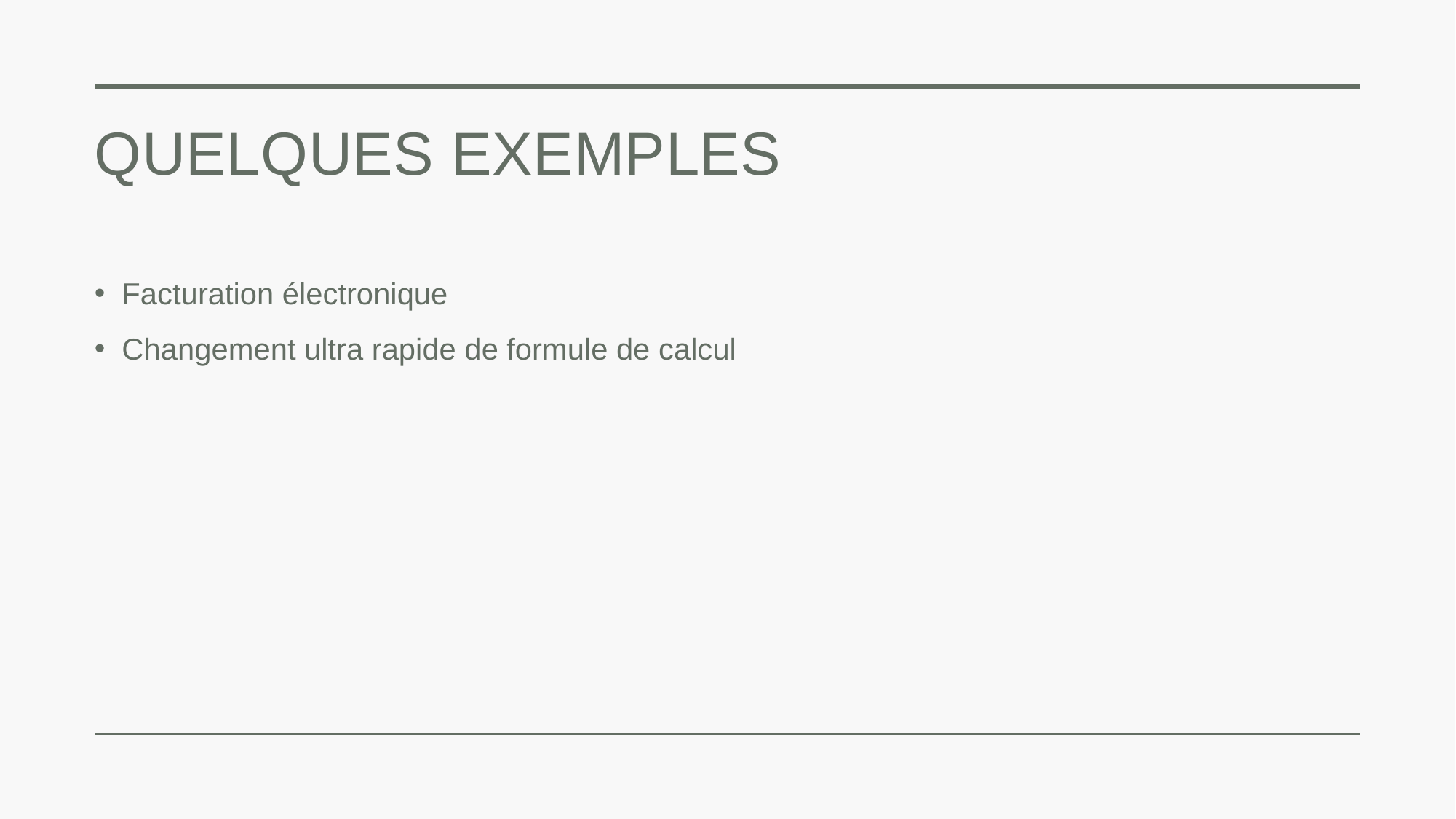

# Quelques exemples
Facturation électronique
Changement ultra rapide de formule de calcul